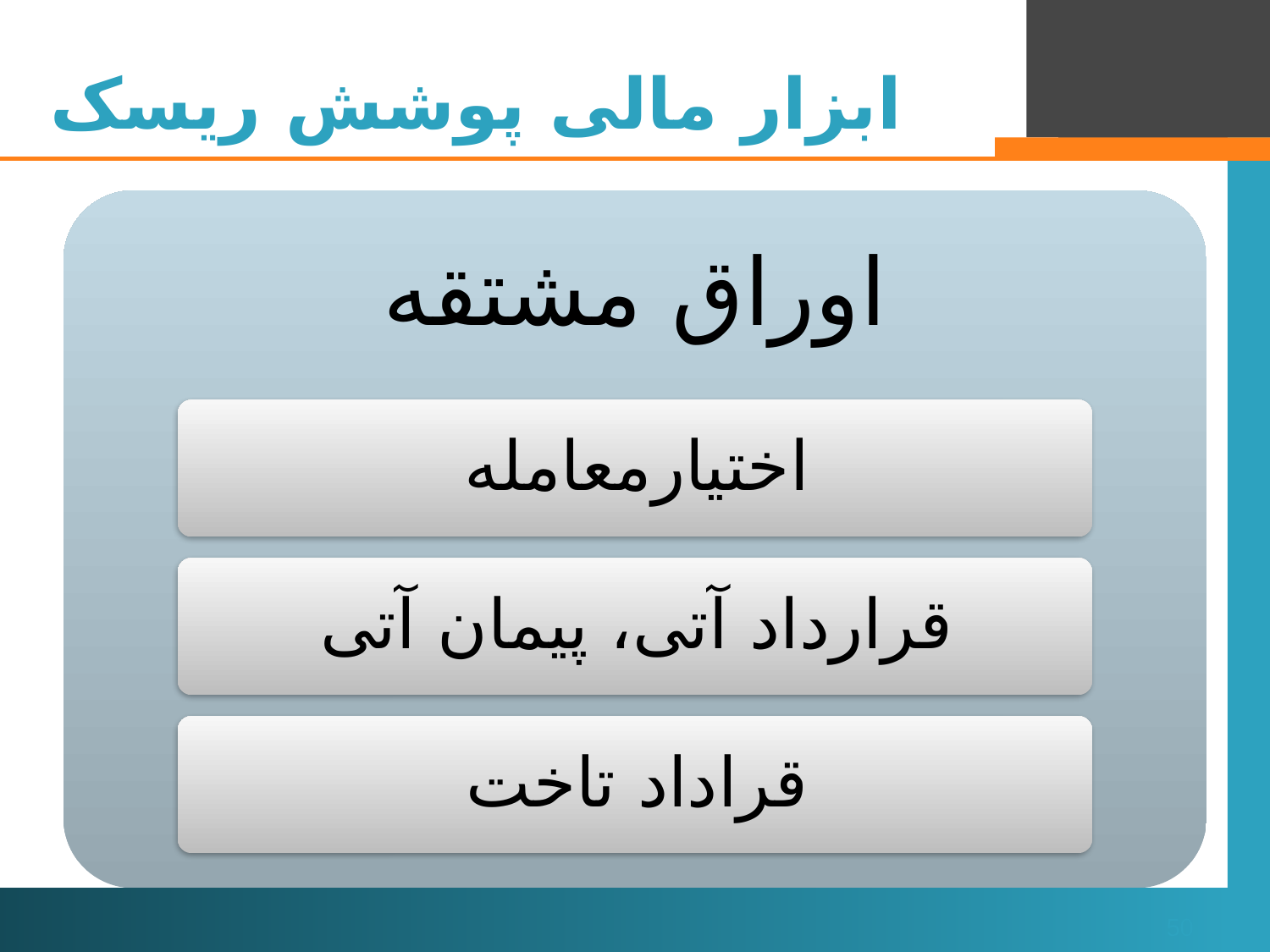

# ابزار مالی پوشش ریسک
اوراق مشتقه
اختیارمعامله
قرارداد آتی، پیمان آتی
قراداد تاخت
50